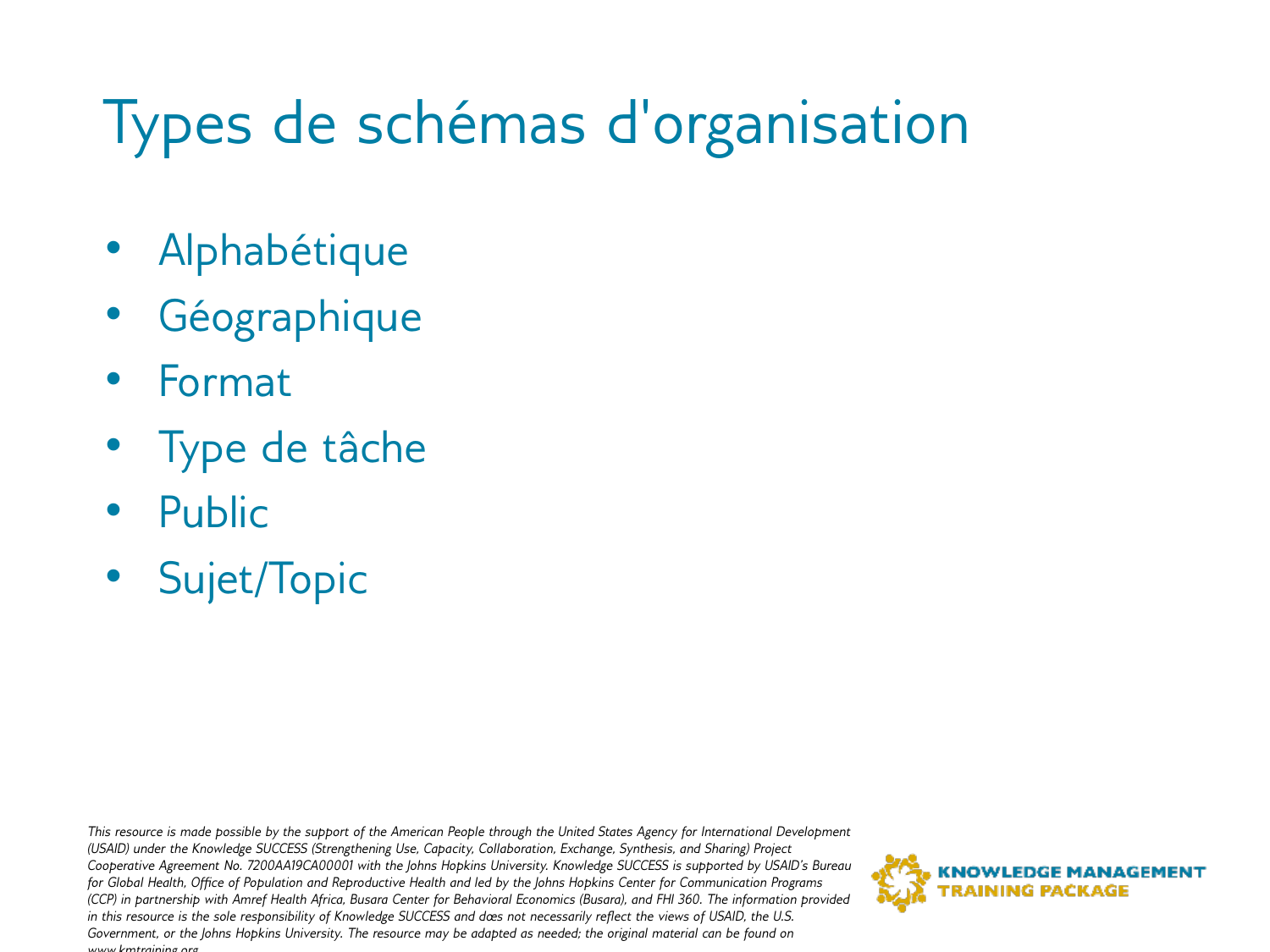

# Types de schémas d'organisation
Alphabétique
Géographique
Format
Type de tâche
Public
Sujet/Topic